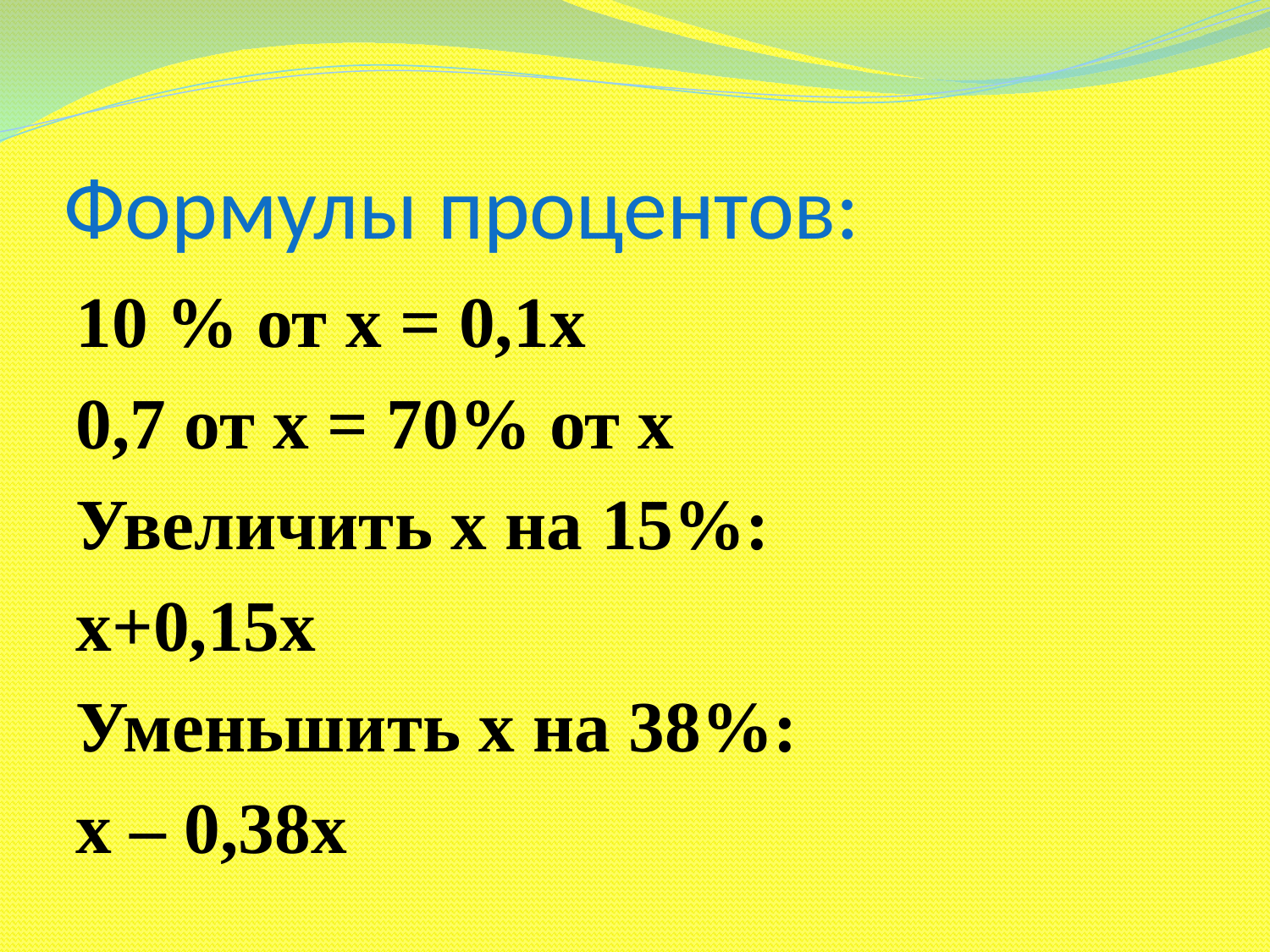

# Формулы процентов:
10 % от х = 0,1х
0,7 от х = 70% от х
Увеличить х на 15%:
х+0,15х
Уменьшить х на 38%:
х – 0,38х